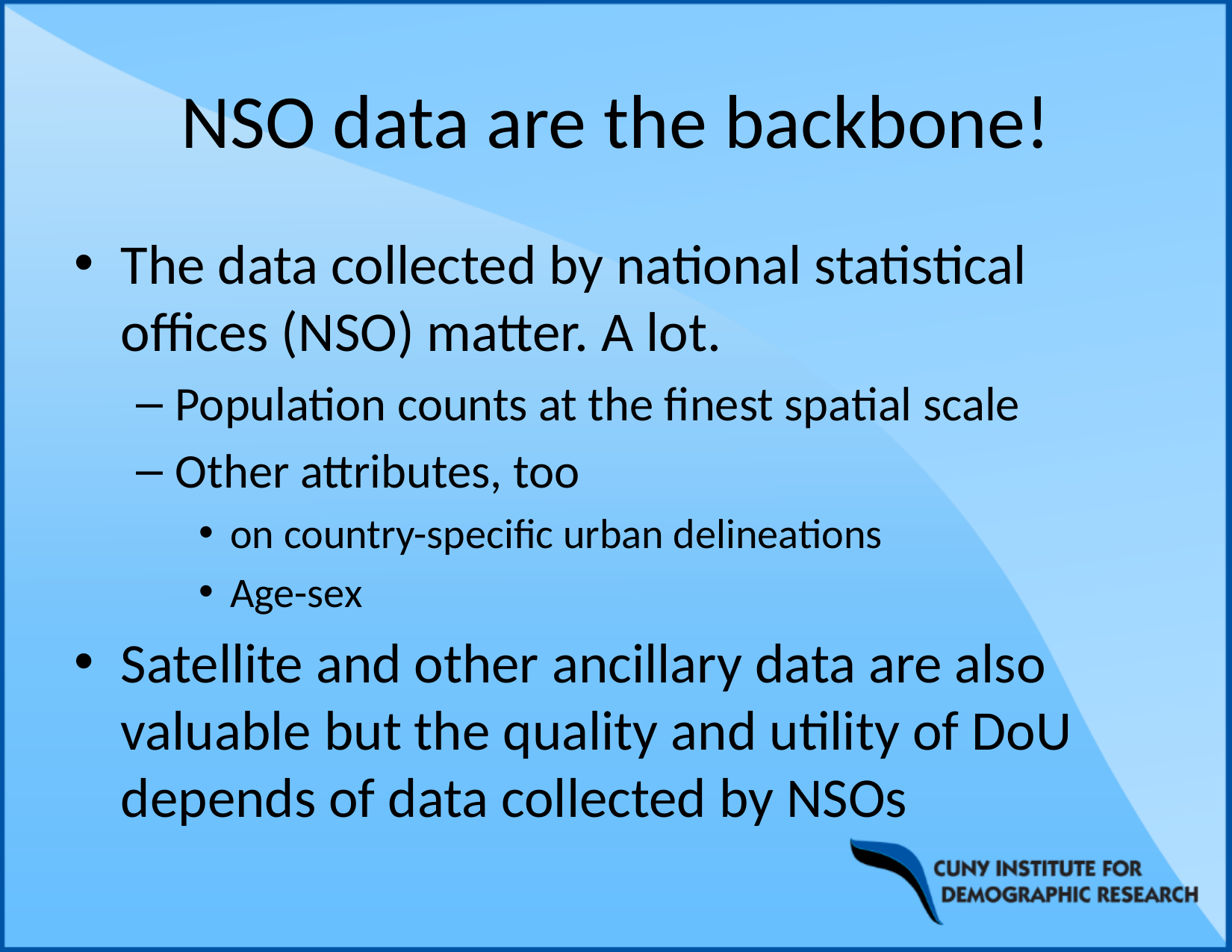

# NSO data are the backbone!
The data collected by national statistical offices (NSO) matter. A lot.
Population counts at the finest spatial scale
Other attributes, too
on country-specific urban delineations
Age-sex
Satellite and other ancillary data are also valuable but the quality and utility of DoU depends of data collected by NSOs